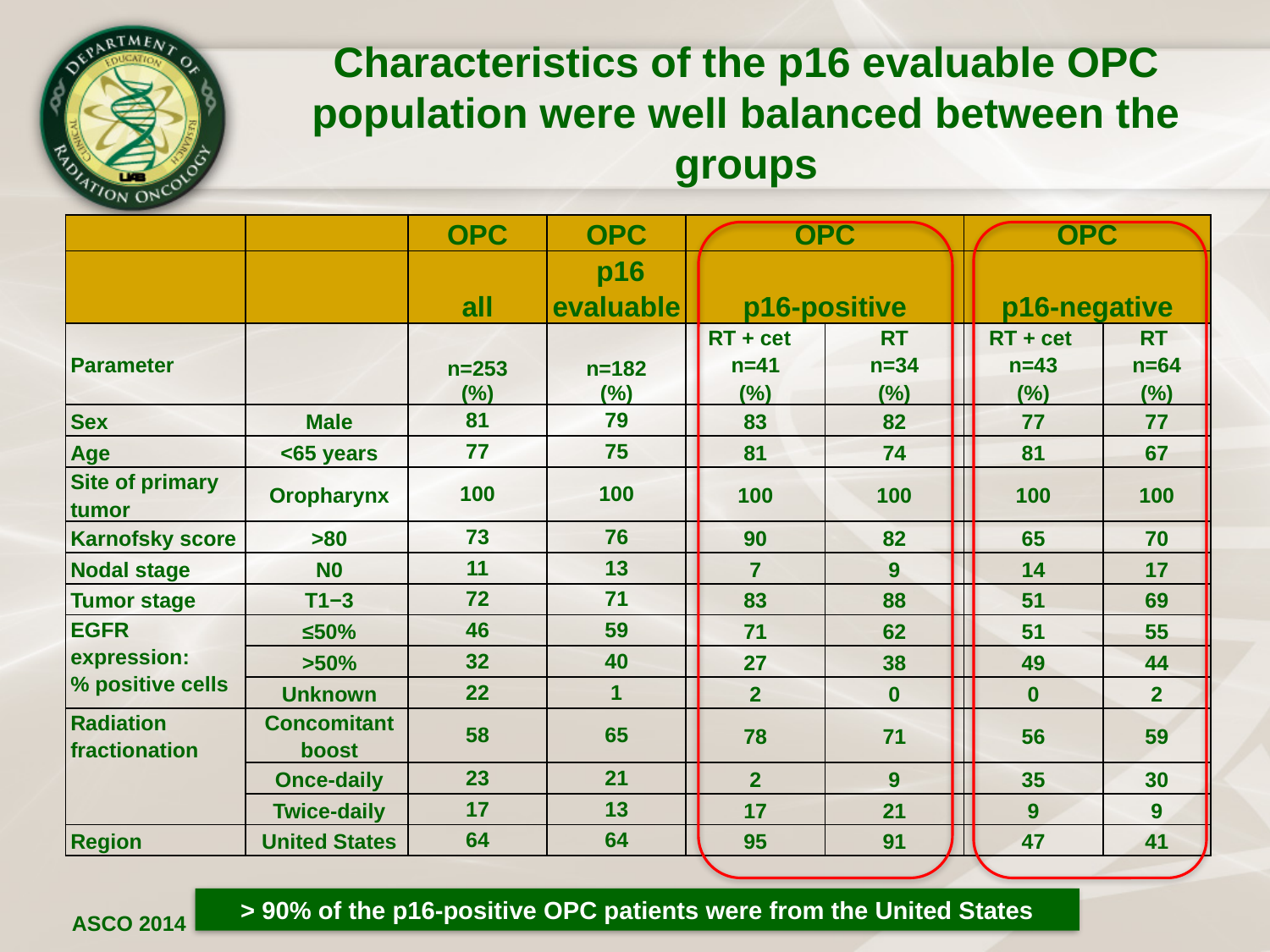

# Characteristics of the p16 evaluable OPC population were well balanced between the groups
|  |  | OPC | OPC | OPC |  | OPC |  |
| --- | --- | --- | --- | --- | --- | --- | --- |
|  |  | all | p16 evaluable | p16-positive |  | p16-negative |  |
| Parameter |  | n=253 (%) | n=182 (%) | RT + cet n=41 (%) | RT n=34 (%) | RT + cet n=43 (%) | RT n=64 (%) |
| Sex | Male | 81 | 79 | 83 | 82 | 77 | 77 |
| Age | <65 years | 77 | 75 | 81 | 74 | 81 | 67 |
| Site of primary tumor | Oropharynx | 100 | 100 | 100 | 100 | 100 | 100 |
| Karnofsky score | >80 | 73 | 76 | 90 | 82 | 65 | 70 |
| Nodal stage | N0 | 11 | 13 | 7 | 9 | 14 | 17 |
| Tumor stage | T1−3 | 72 | 71 | 83 | 88 | 51 | 69 |
| EGFR expression: % positive cells | ≤50% | 46 | 59 | 71 | 62 | 51 | 55 |
|  | >50% | 32 | 40 | 27 | 38 | 49 | 44 |
|  | Unknown | 22 | 1 | 2 | 0 | 0 | 2 |
| Radiation fractionation | Concomitant boost | 58 | 65 | 78 | 71 | 56 | 59 |
|  | Once-daily | 23 | 21 | 2 | 9 | 35 | 30 |
|  | Twice-daily | 17 | 13 | 17 | 21 | 9 | 9 |
| Region | United States | 64 | 64 | 95 | 91 | 47 | 41 |

> 90% of the p16-positive OPC patients were from the United States
 ASCO 2014